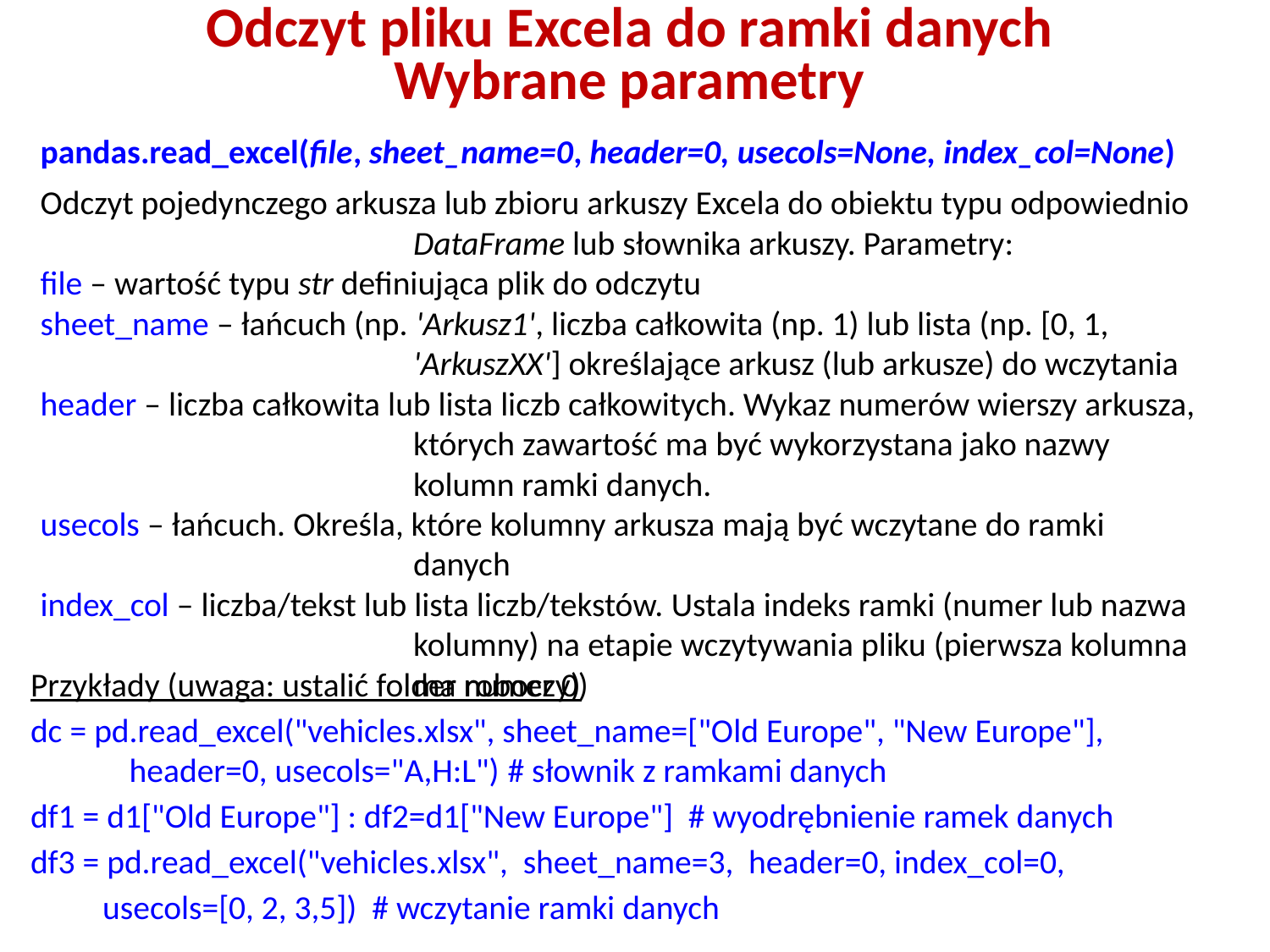

# Odczyt pliku Excela do ramki danych Wybrane parametry
pandas.read_excel(file, sheet_name=0, header=0, usecols=None, index_col=None)
Odczyt pojedynczego arkusza lub zbioru arkuszy Excela do obiektu typu odpowiednio DataFrame lub słownika arkuszy. Parametry:
file – wartość typu str definiująca plik do odczytu
sheet_name – łańcuch (np. 'Arkusz1', liczba całkowita (np. 1) lub lista (np. [0, 1, 'ArkuszXX'] określające arkusz (lub arkusze) do wczytania
header – liczba całkowita lub lista liczb całkowitych. Wykaz numerów wierszy arkusza, których zawartość ma być wykorzystana jako nazwy kolumn ramki danych.
usecols – łańcuch. Określa, które kolumny arkusza mają być wczytane do ramki danych
index_col – liczba/tekst lub lista liczb/tekstów. Ustala indeks ramki (numer lub nazwa kolumny) na etapie wczytywania pliku (pierwsza kolumna ma numer 0)
Przykłady (uwaga: ustalić folder roboczy)
dc = pd.read_excel("vehicles.xlsx", sheet_name=["Old Europe", "New Europe"],
             header=0, usecols="A,H:L") # słownik z ramkami danych
df1 = d1["Old Europe"] : df2=d1["New Europe"]  # wyodrębnienie ramek danych
df3 = pd.read_excel("vehicles.xlsx",  sheet_name=3,  header=0, index_col=0,
usecols=[0, 2, 3,5])  # wczytanie ramki danych